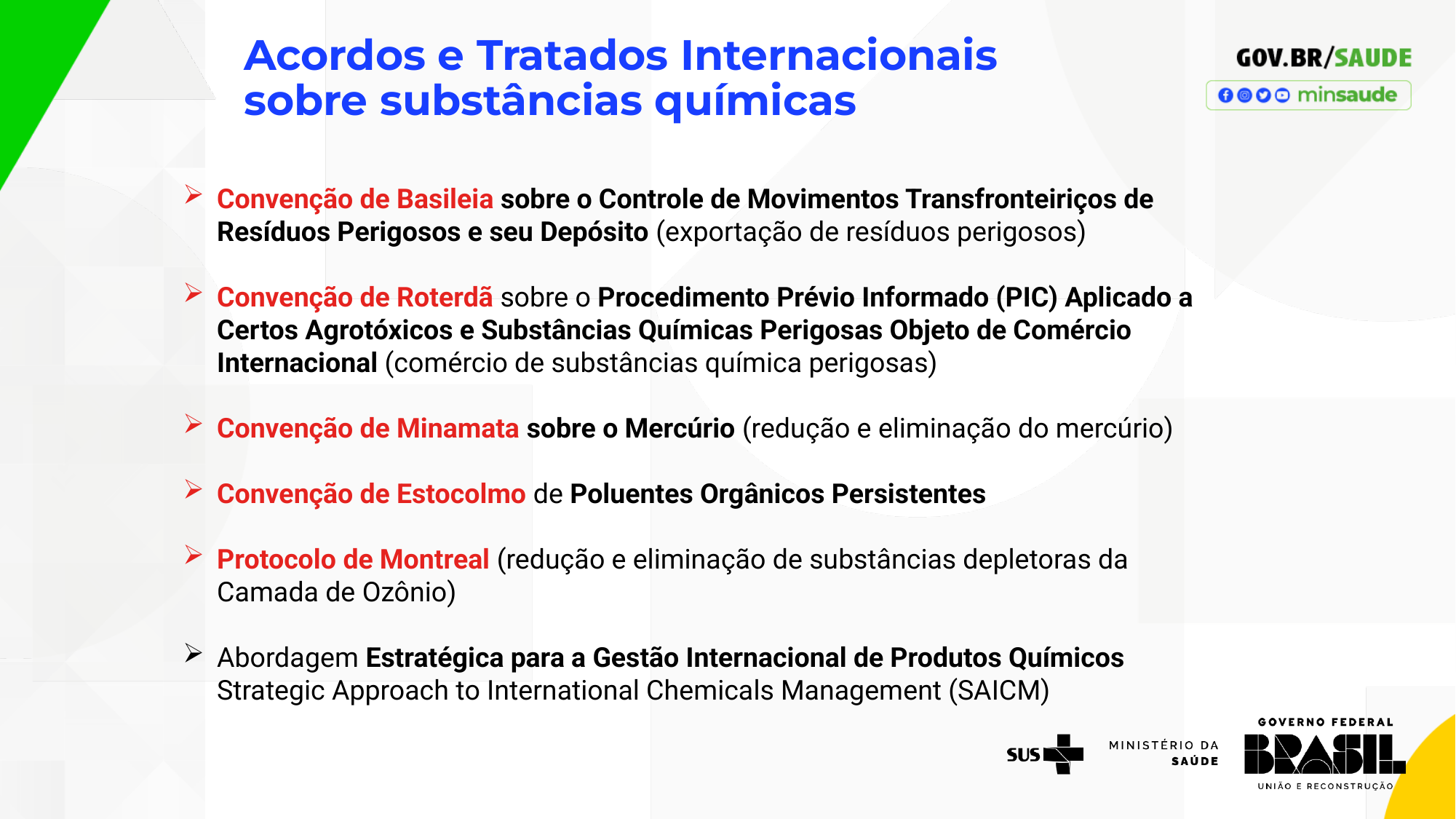

# Acordos e Tratados Internacionais sobre substâncias químicas
Convenção de Basileia sobre o Controle de Movimentos Transfronteiriços de Resíduos Perigosos e seu Depósito (exportação de resíduos perigosos)

Convenção de Roterdã sobre o Procedimento Prévio Informado (PIC) Aplicado a Certos Agrotóxicos e Substâncias Químicas Perigosas Objeto de Comércio Internacional (comércio de substâncias química perigosas)

Convenção de Minamata sobre o Mercúrio (redução e eliminação do mercúrio)

Convenção de Estocolmo de Poluentes Orgânicos Persistentes

Protocolo de Montreal (redução e eliminação de substâncias depletoras da Camada de Ozônio)

Abordagem Estratégica para a Gestão Internacional de Produtos Químicos Strategic Approach to International Chemicals Management (SAICM)